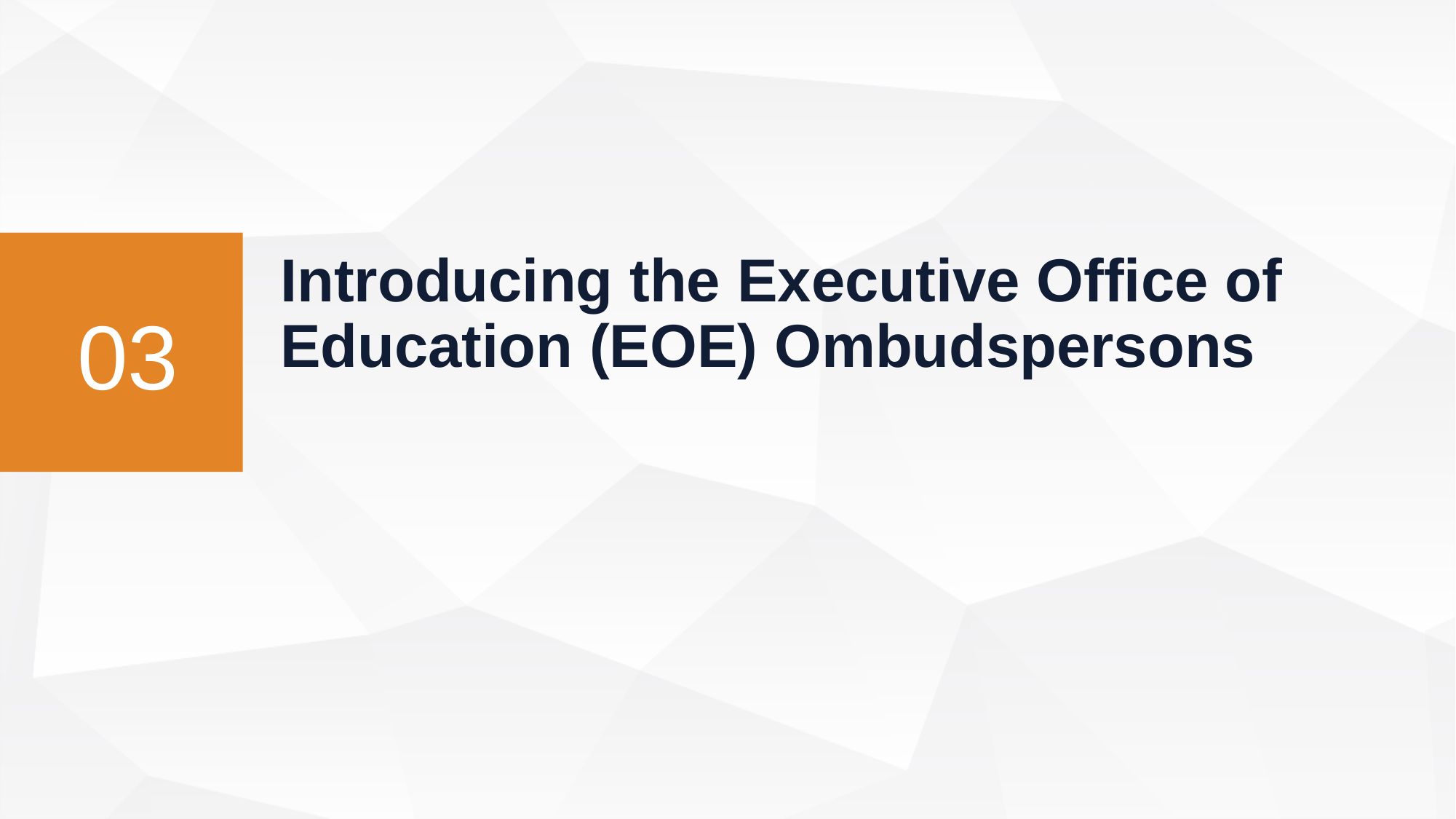

Introducing the Executive Office of Education (EOE) Ombudspersons
03